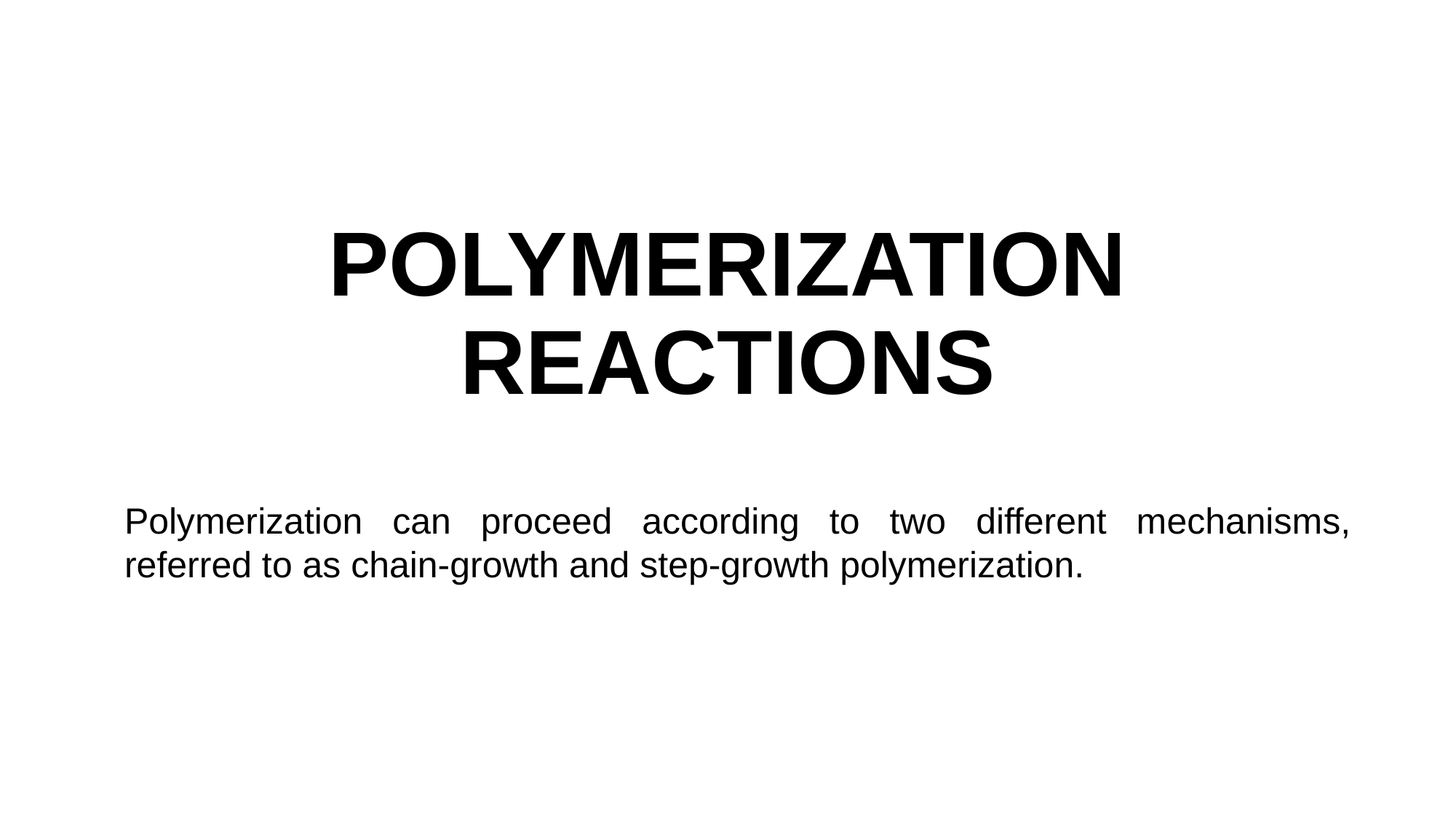

# POLYMERIZATION REACTIONS

Polymerization can proceed according to two different mechanisms, referred to as chain-growth and step-growth polymerization.